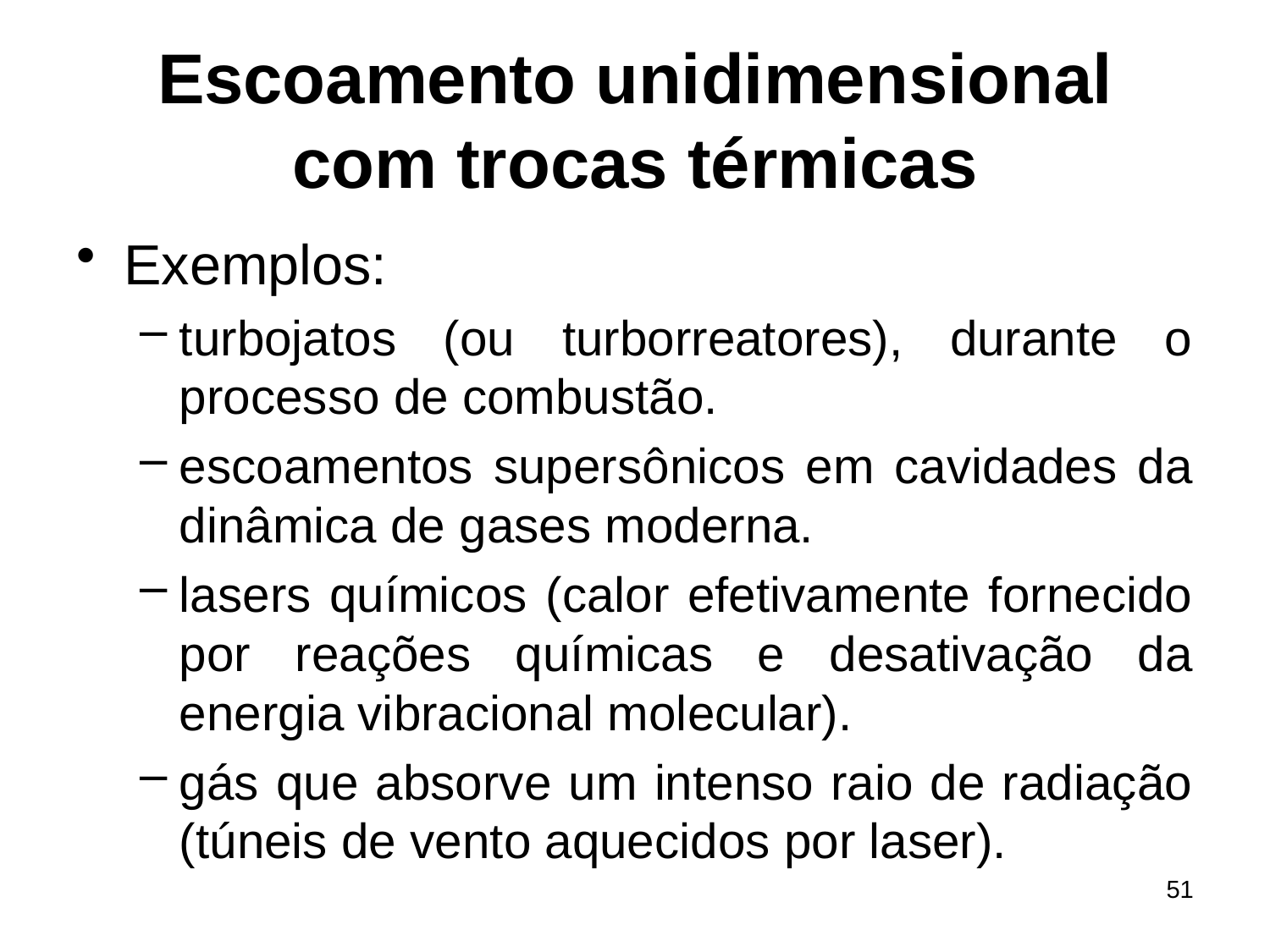

# Escoamento unidimensional com trocas térmicas
Exemplos:
turbojatos (ou turborreatores), durante o processo de combustão.
escoamentos supersônicos em cavidades da dinâmica de gases moderna.
lasers químicos (calor efetivamente fornecido por reações químicas e desativação da energia vibracional molecular).
gás que absorve um intenso raio de radiação (túneis de vento aquecidos por laser).
51